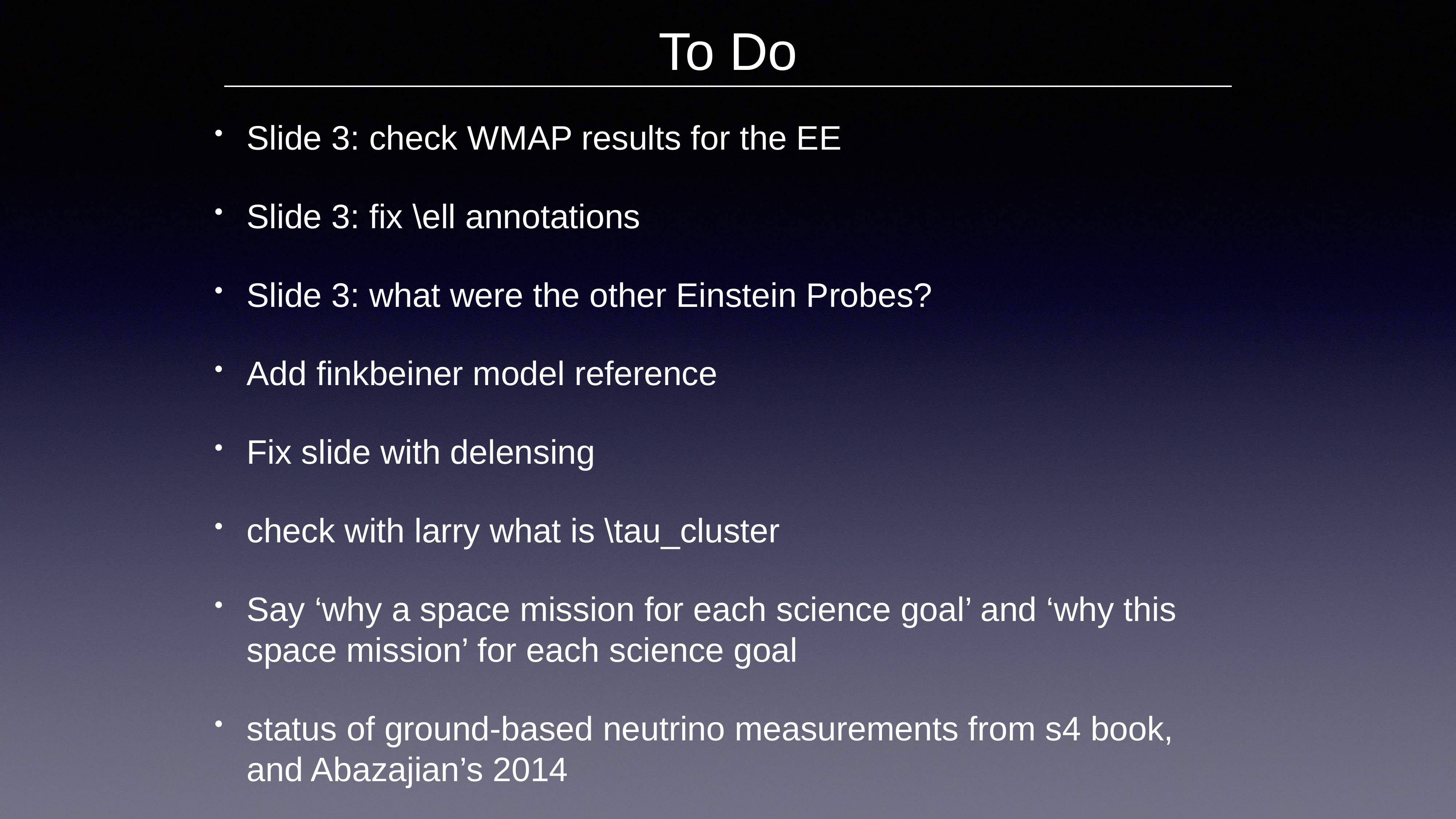

# To Do

Slide 3: check WMAP results for the EE
Slide 3: fix \ell annotations
Slide 3: what were the other Einstein Probes?
Add finkbeiner model reference
Fix slide with delensing
check with larry what is \tau_cluster
Say ‘why a space mission for each science goal’ and ‘why this space mission’ for each science goal
status of ground-based neutrino measurements from s4 book, and Abazajian’s 2014